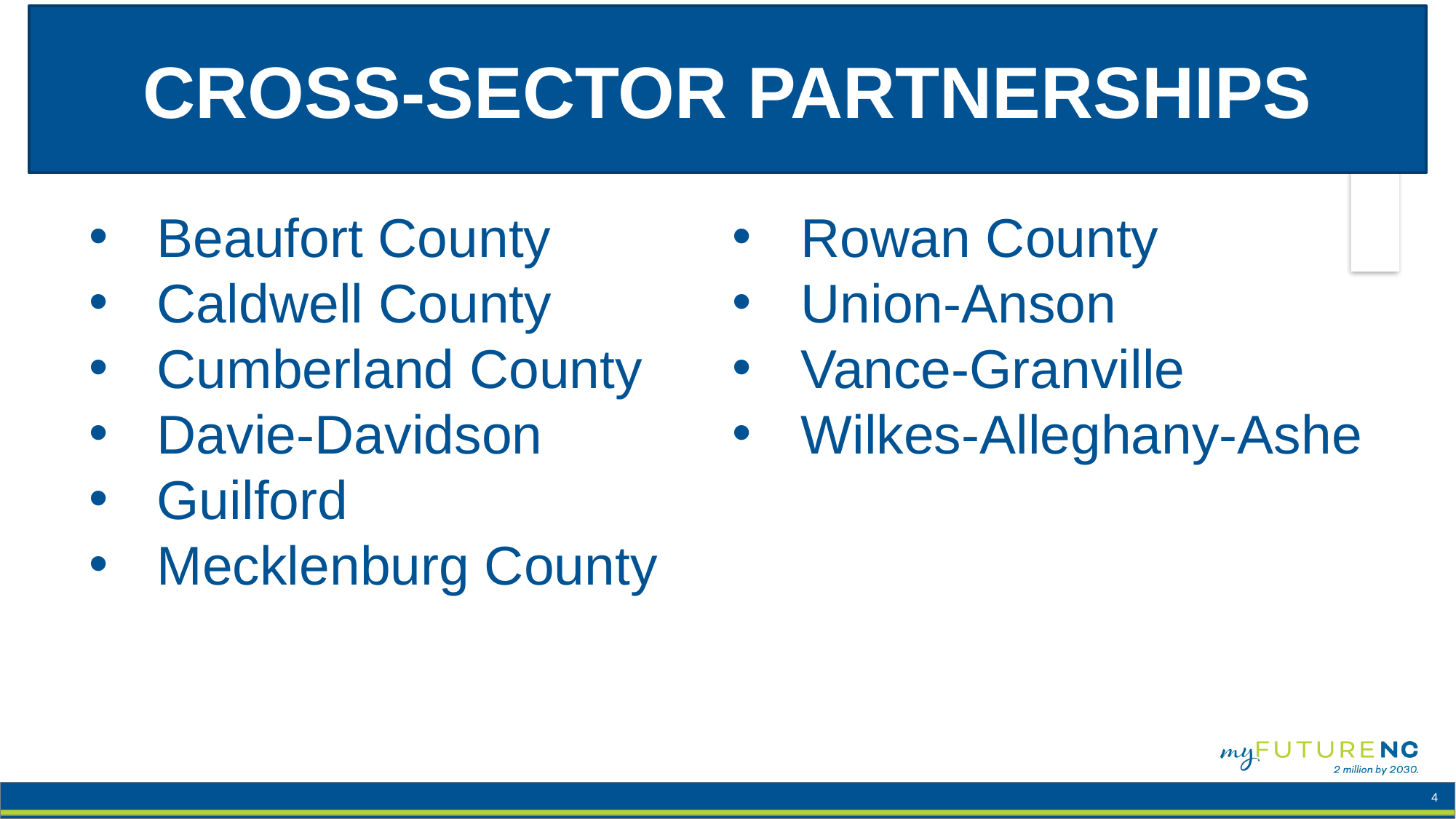

CROSS-SECTOR PARTNERSHIPS

Beaufort County
Caldwell County
Cumberland County
Davie-Davidson
Guilford
Mecklenburg County
Rowan County
Union-Anson
Vance-Granville
Wilkes-Alleghany-Ashe